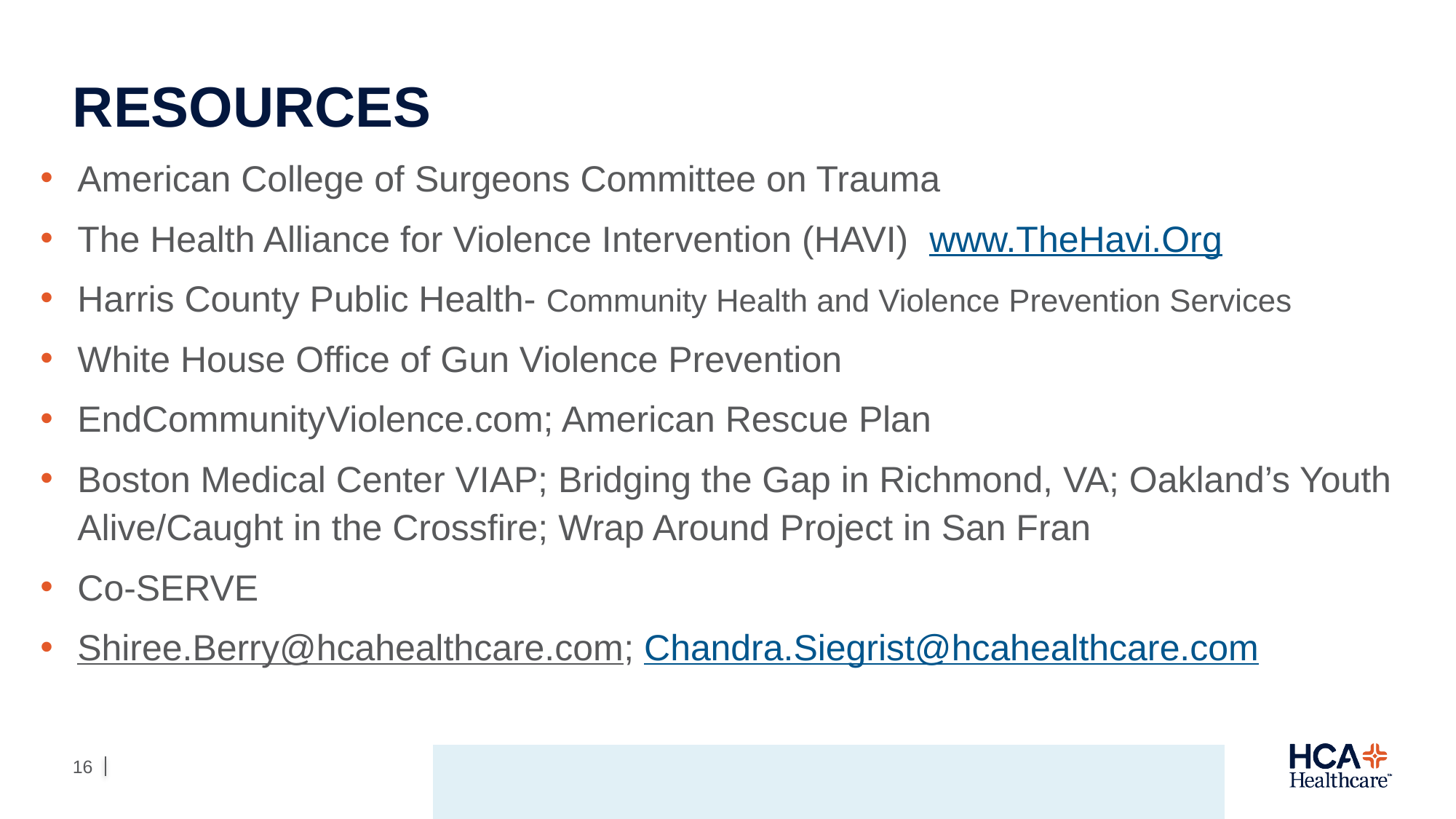

16
# RESOURCES
American College of Surgeons Committee on Trauma
The Health Alliance for Violence Intervention (HAVI)  www.TheHavi.Org
Harris County Public Health- Community Health and Violence Prevention Services
White House Office of Gun Violence Prevention
EndCommunityViolence.com; American Rescue Plan
Boston Medical Center VIAP; Bridging the Gap in Richmond, VA; Oakland’s Youth Alive/Caught in the Crossfire; Wrap Around Project in San Fran
Co-SERVE
Shiree.Berry@hcahealthcare.com; Chandra.Siegrist@hcahealthcare.com